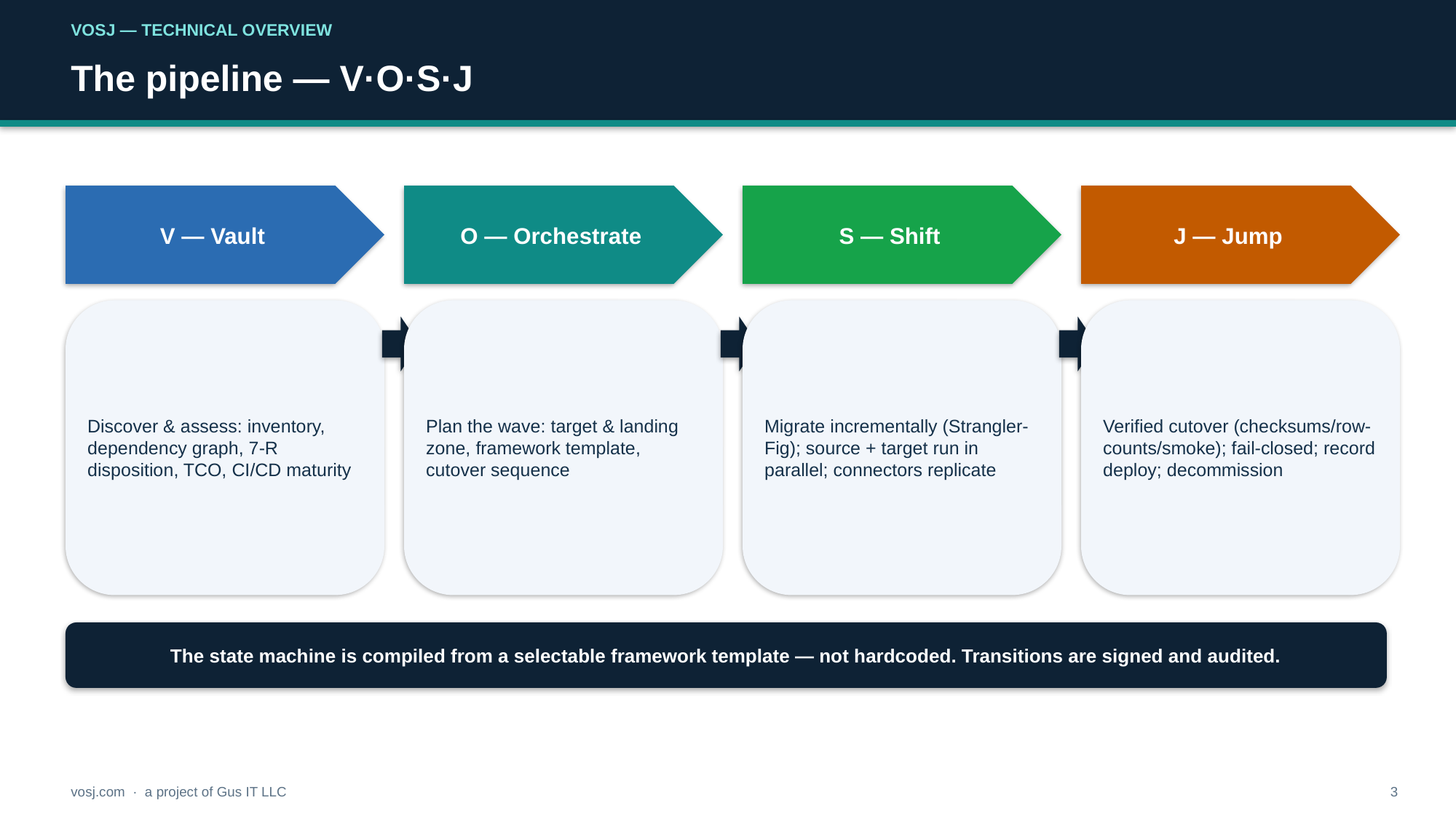

VOSJ — TECHNICAL OVERVIEW
The pipeline — V·O·S·J

V — Vault
O — Orchestrate
S — Shift
J — Jump
Discover & assess: inventory, dependency graph, 7-R disposition, TCO, CI/CD maturity
Plan the wave: target & landing zone, framework template, cutover sequence
Migrate incrementally (Strangler-Fig); source + target run in parallel; connectors replicate
Verified cutover (checksums/row-counts/smoke); fail-closed; record deploy; decommission

The state machine is compiled from a selectable framework template — not hardcoded. Transitions are signed and audited.
vosj.com  ·  a project of Gus IT LLC
3